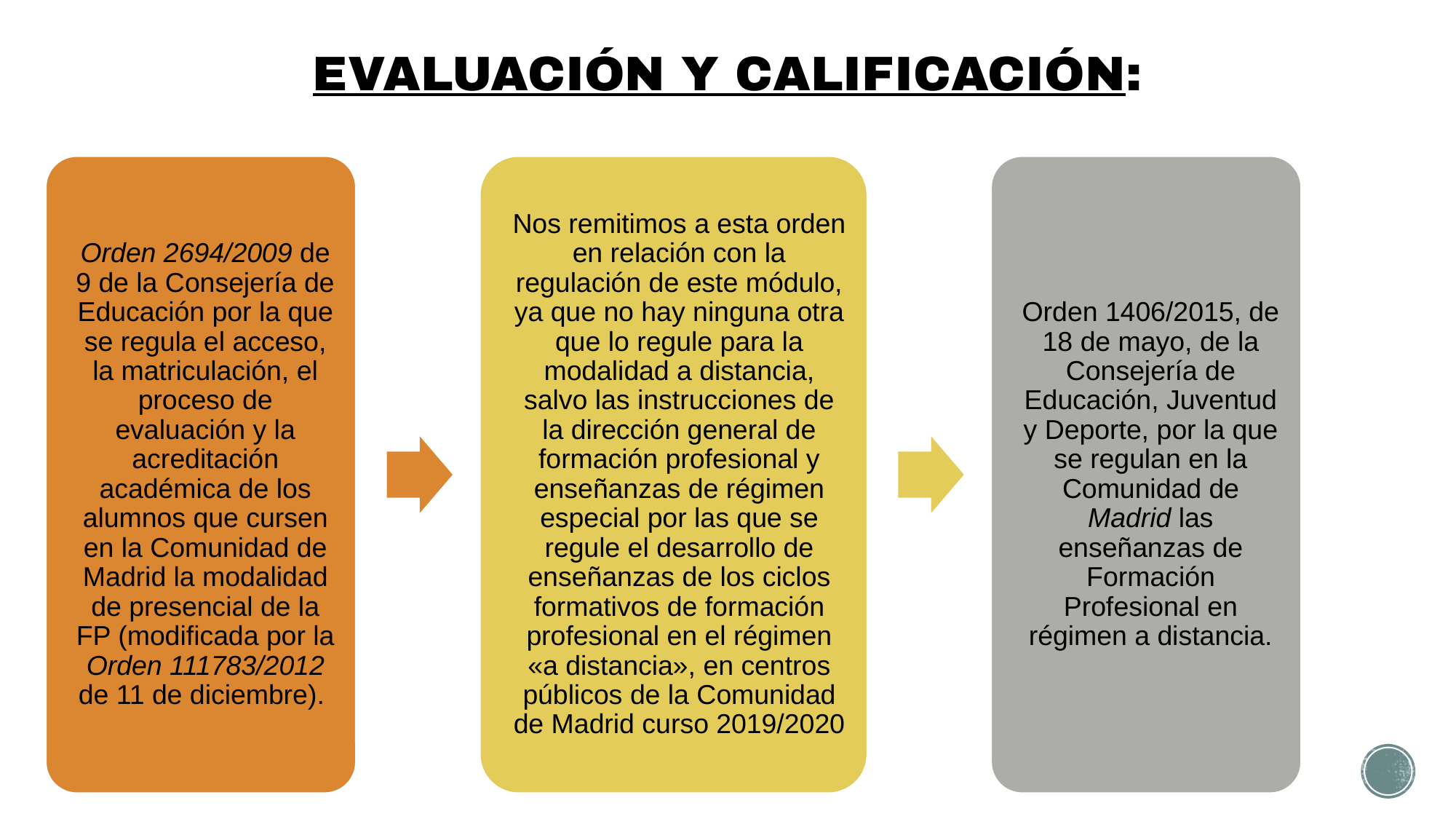

# EVALUACIÓN Y CALIFICACIÓN:
Orden 2694/2009 de 9 de la Consejería de Educación por la que se regula el acceso, la matriculación, el proceso de evaluación y la acreditación académica de los alumnos que cursen en la Comunidad de Madrid la modalidad de presencial de la FP (modificada por la Orden 111783/2012 de 11 de diciembre).

Nos remitimos a esta orden en relación con la regulación de este módulo, ya que no hay ninguna otra que lo regule para la modalidad a distancia, salvo las instrucciones de la dirección general de formación profesional y enseñanzas de régimen especial por las que se regule el desarrollo de enseñanzas de los ciclos formativos de formación profesional en el régimen «a distancia», en centros públicos de la Comunidad de Madrid curso 2019/2020

Orden 1406/2015, de 18 de mayo, de la Consejería de Educación, Juventud y Deporte, por la que se regulan en la Comunidad de Madrid las enseñanzas de Formación Profesional en régimen a distancia.